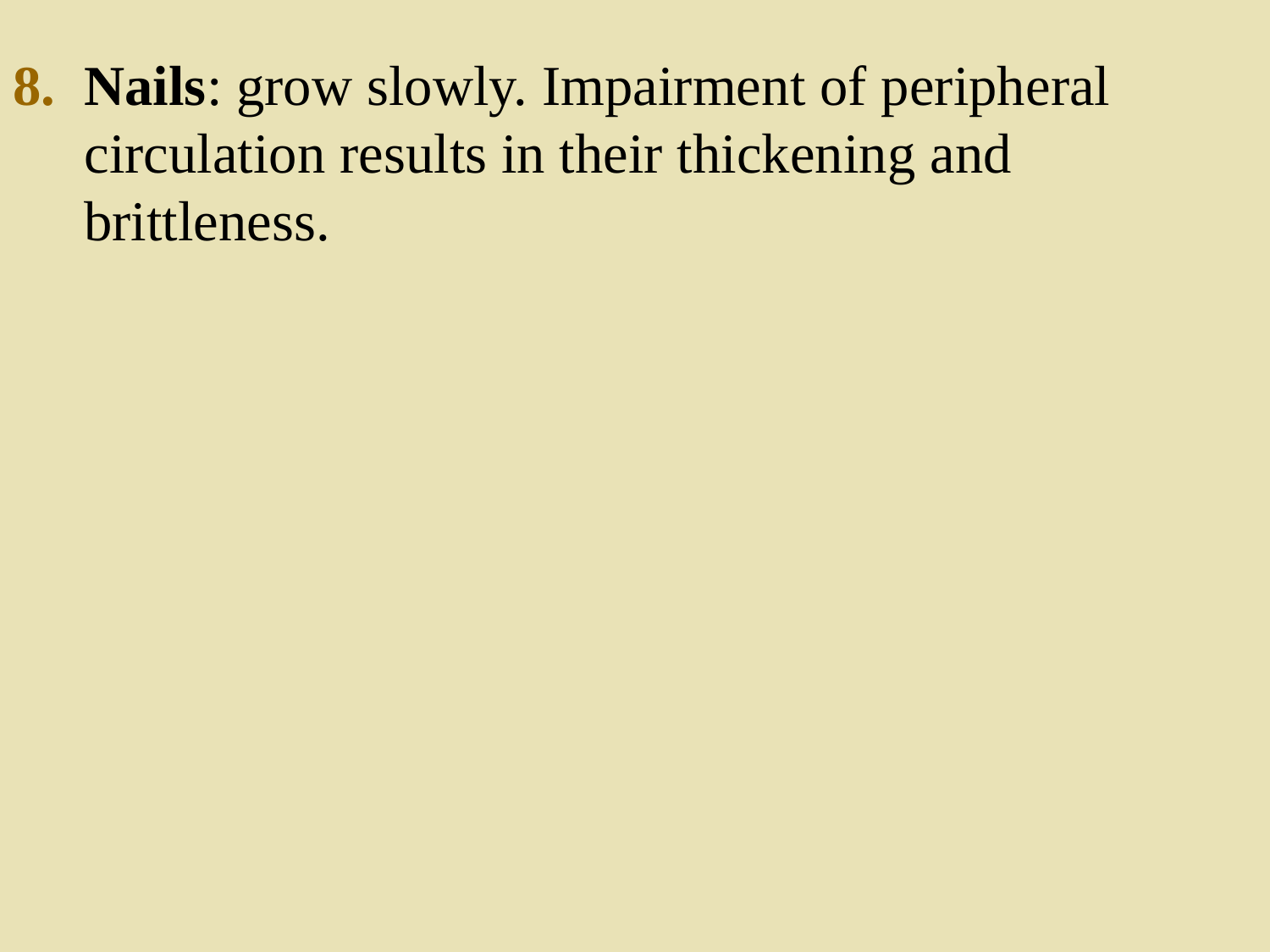

Nails: grow slowly. Impairment of peripheral circulation results in their thickening and brittleness.
73